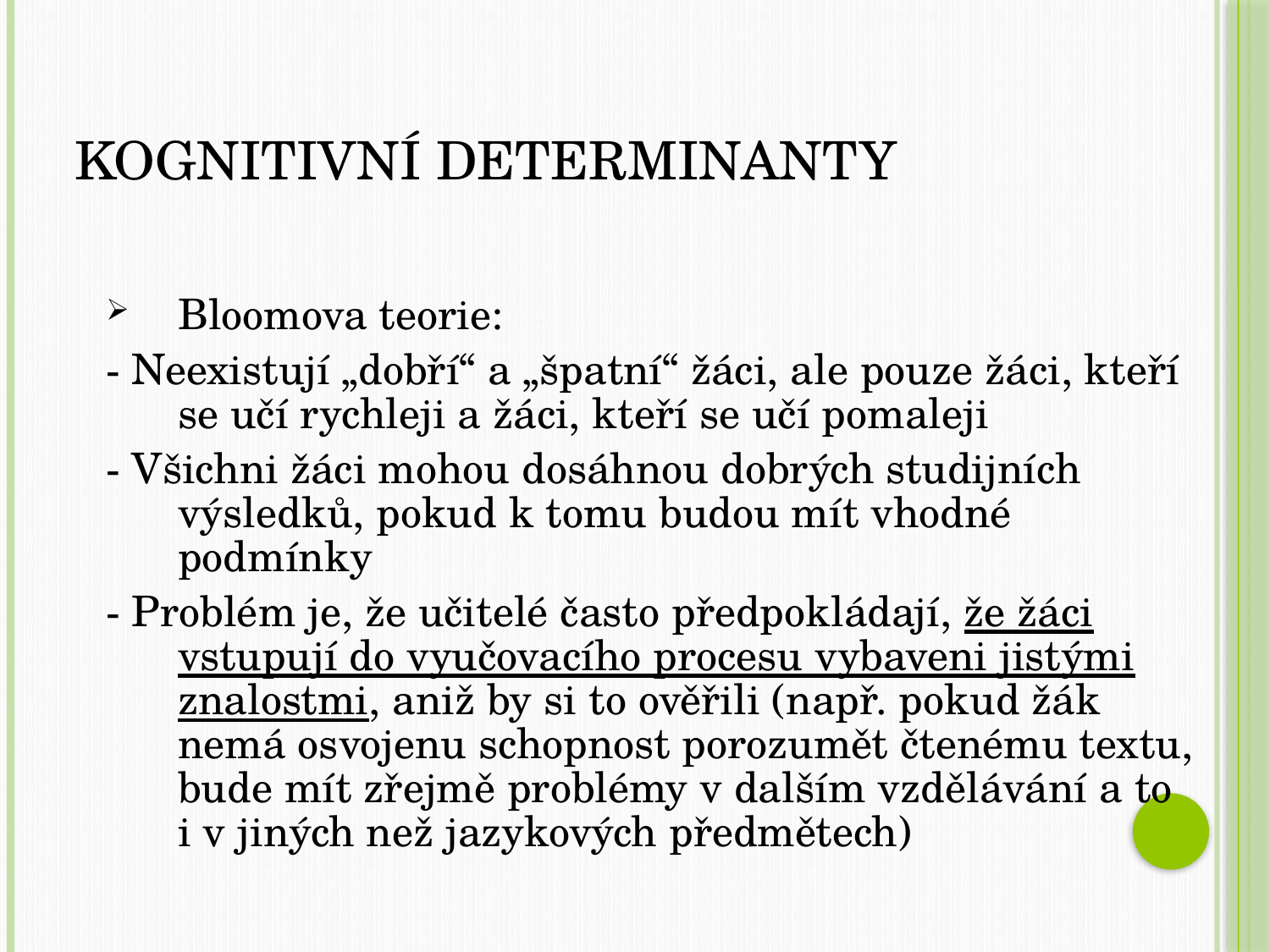

# Kognitivní determinanty

Bloomova teorie:
- Neexistují „dobří“ a „špatní“ žáci, ale pouze žáci, kteří se učí rychleji a žáci, kteří se učí pomaleji
- Všichni žáci mohou dosáhnou dobrých studijních výsledků, pokud k tomu budou mít vhodné podmínky
- Problém je, že učitelé často předpokládají, že žáci vstupují do vyučovacího procesu vybaveni jistými znalostmi, aniž by si to ověřili (např. pokud žák nemá osvojenu schopnost porozumět čtenému textu, bude mít zřejmě problémy v dalším vzdělávání a to i v jiných než jazykových předmětech)